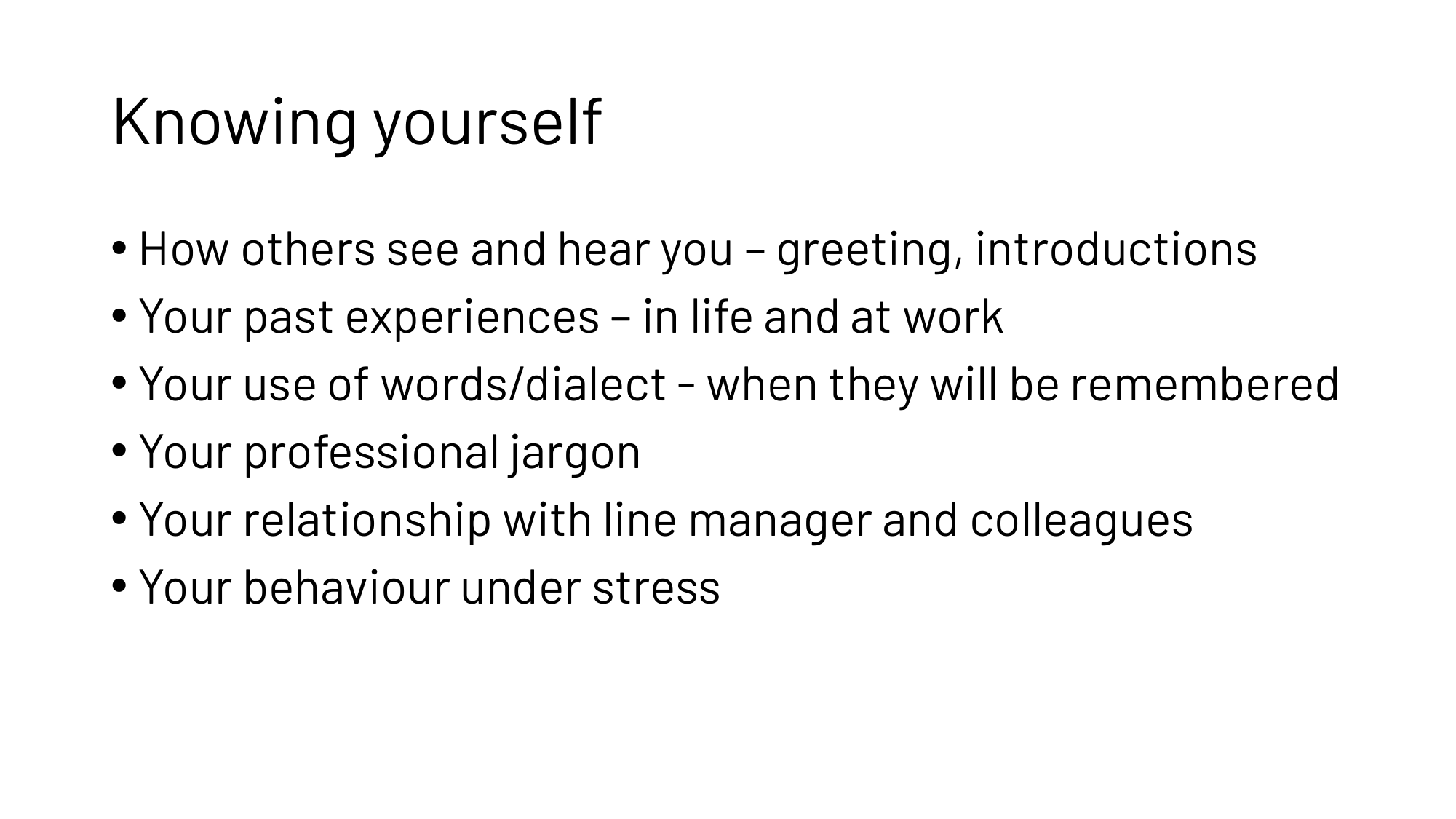

# Knowing yourself
How others see and hear you – greeting, introductions
Your past experiences – in life and at work
Your use of words/dialect - when they will be remembered
Your professional jargon
Your relationship with line manager and colleagues
Your behaviour under stress